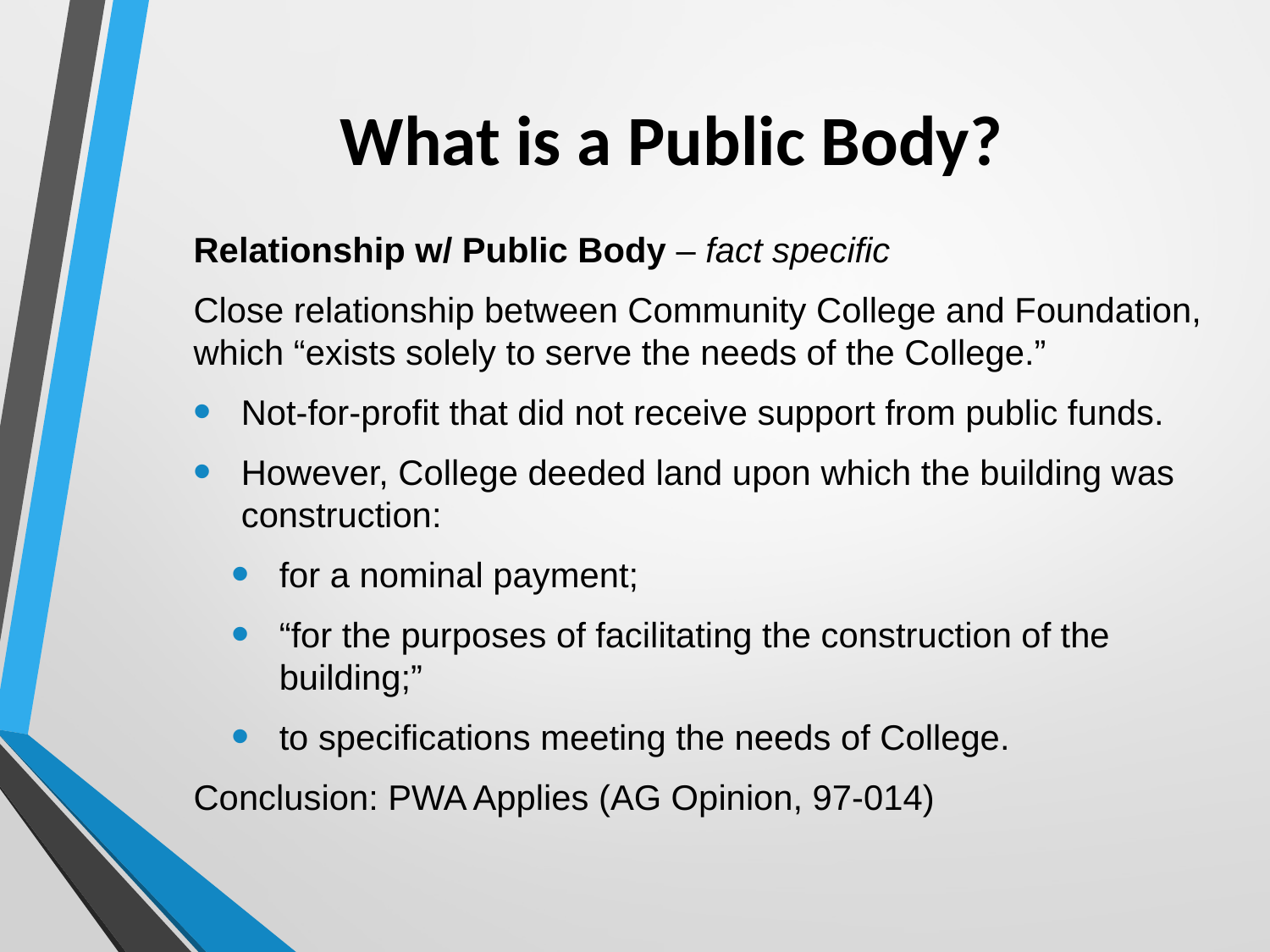

# What is a Public Body?
Relationship w/ Public Body – fact specific
Close relationship between Community College and Foundation, which “exists solely to serve the needs of the College.”
Not-for-profit that did not receive support from public funds.
However, College deeded land upon which the building was construction:
for a nominal payment;
“for the purposes of facilitating the construction of the building;”
to specifications meeting the needs of College.
Conclusion: PWA Applies (AG Opinion, 97-014)